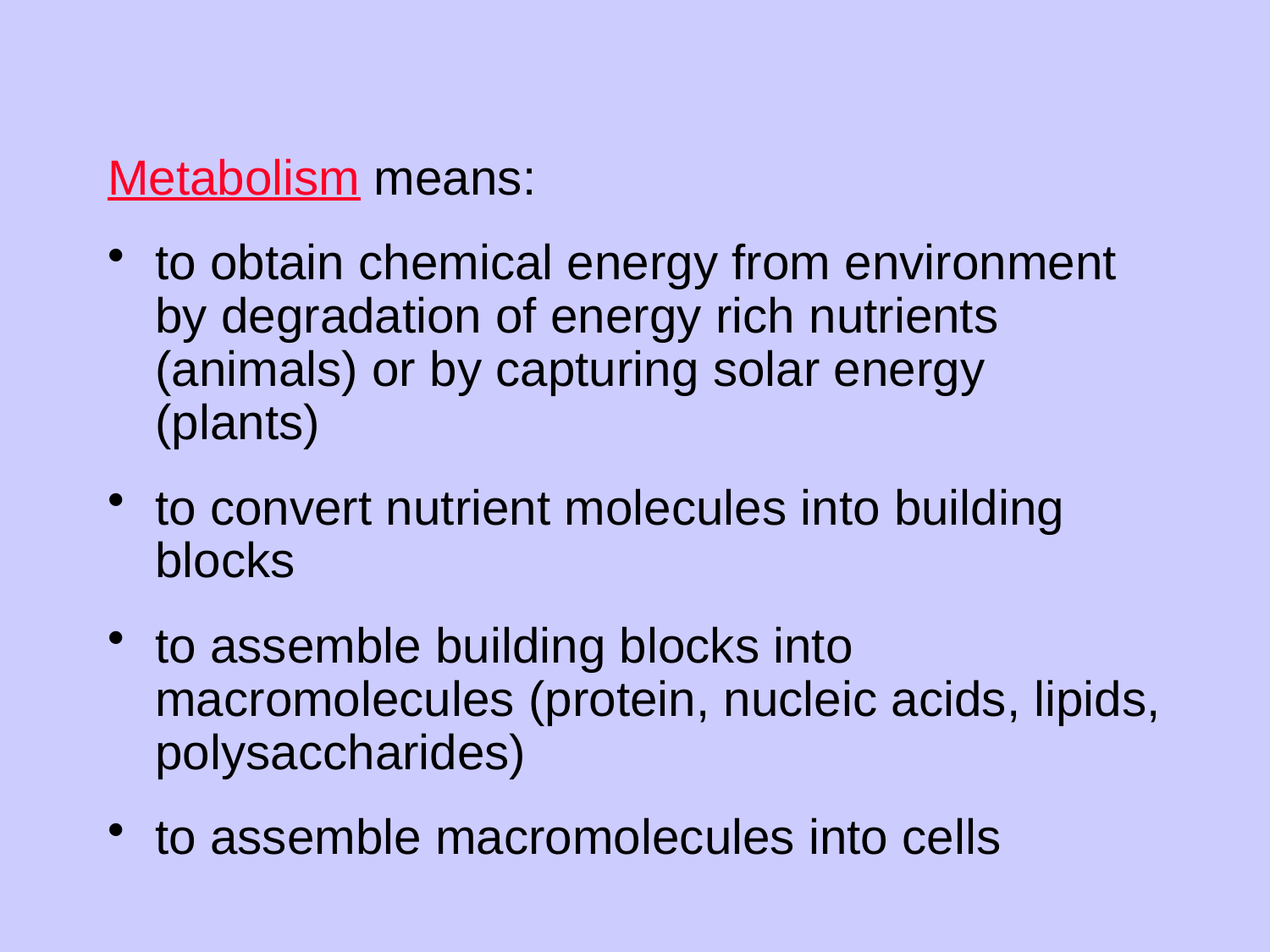

Metabolism means:
to obtain chemical energy from environment by degradation of energy rich nutrients (animals) or by capturing solar energy (plants)
to convert nutrient molecules into building blocks
to assemble building blocks into macromolecules (protein, nucleic acids, lipids, polysaccharides)
to assemble macromolecules into cells